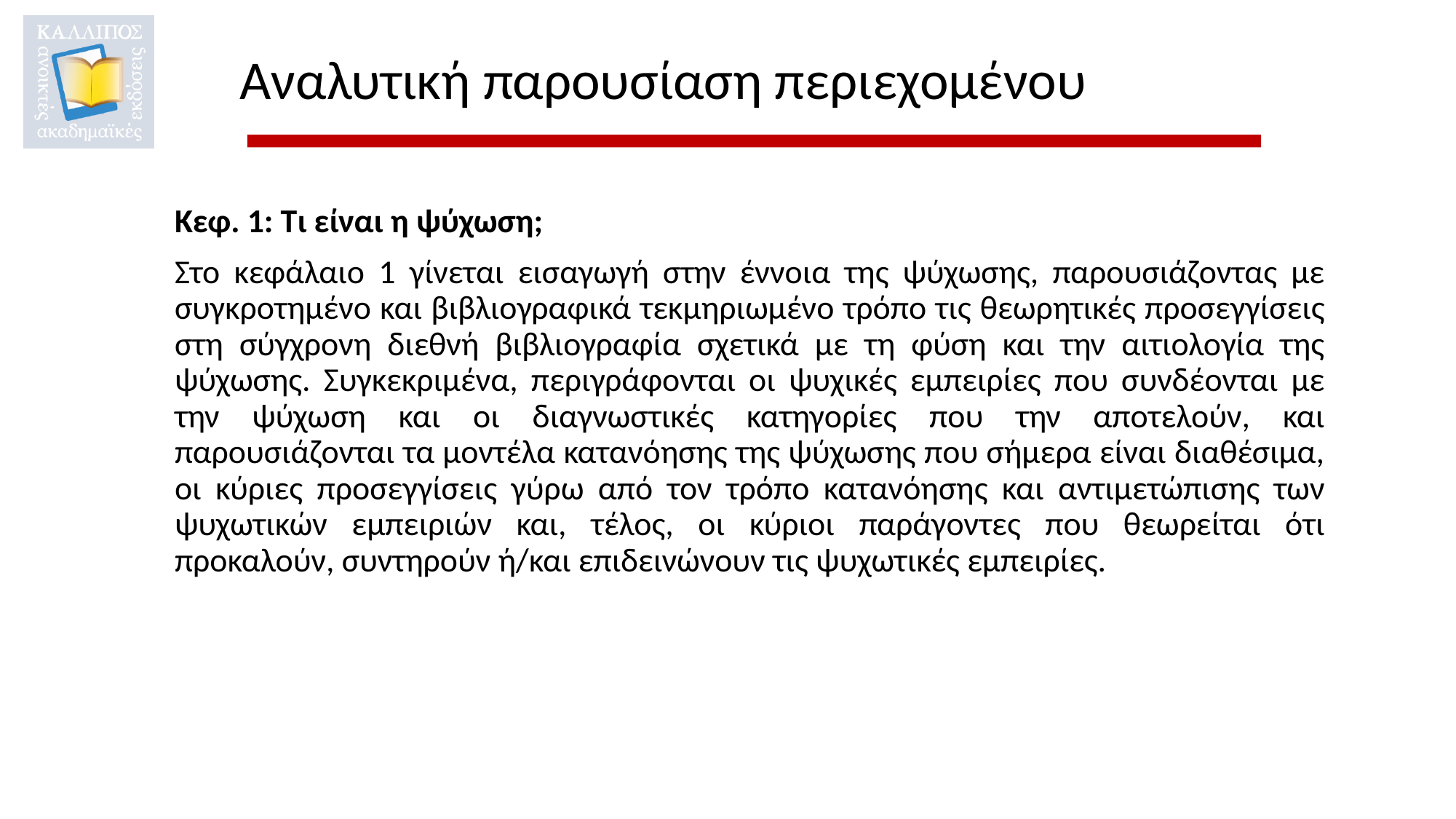

# Αναλυτική παρουσίαση περιεχομένου
Κεφ. 1: Τι είναι η ψύχωση;
Στο κεφάλαιο 1 γίνεται εισαγωγή στην έννοια της ψύχωσης, παρουσιάζοντας με συγκροτημένο και βιβλιογραφικά τεκμηριωμένο τρόπο τις θεωρητικές προσεγγίσεις στη σύγχρονη διεθνή βιβλιογραφία σχετικά με τη φύση και την αιτιολογία της ψύχωσης. Συγκεκριμένα, περιγράφονται οι ψυχικές εμπειρίες που συνδέονται με την ψύχωση και οι διαγνωστικές κατηγορίες που την αποτελούν, και παρουσιάζονται τα μοντέλα κατανόησης της ψύχωσης που σήμερα είναι διαθέσιμα, οι κύριες προσεγγίσεις γύρω από τον τρόπο κατανόησης και αντιμετώπισης των ψυχωτικών εμπειριών και, τέλος, οι κύριοι παράγοντες που θεωρείται ότι προκαλούν, συντηρούν ή/και επιδεινώνουν τις ψυχωτικές εμπειρίες.